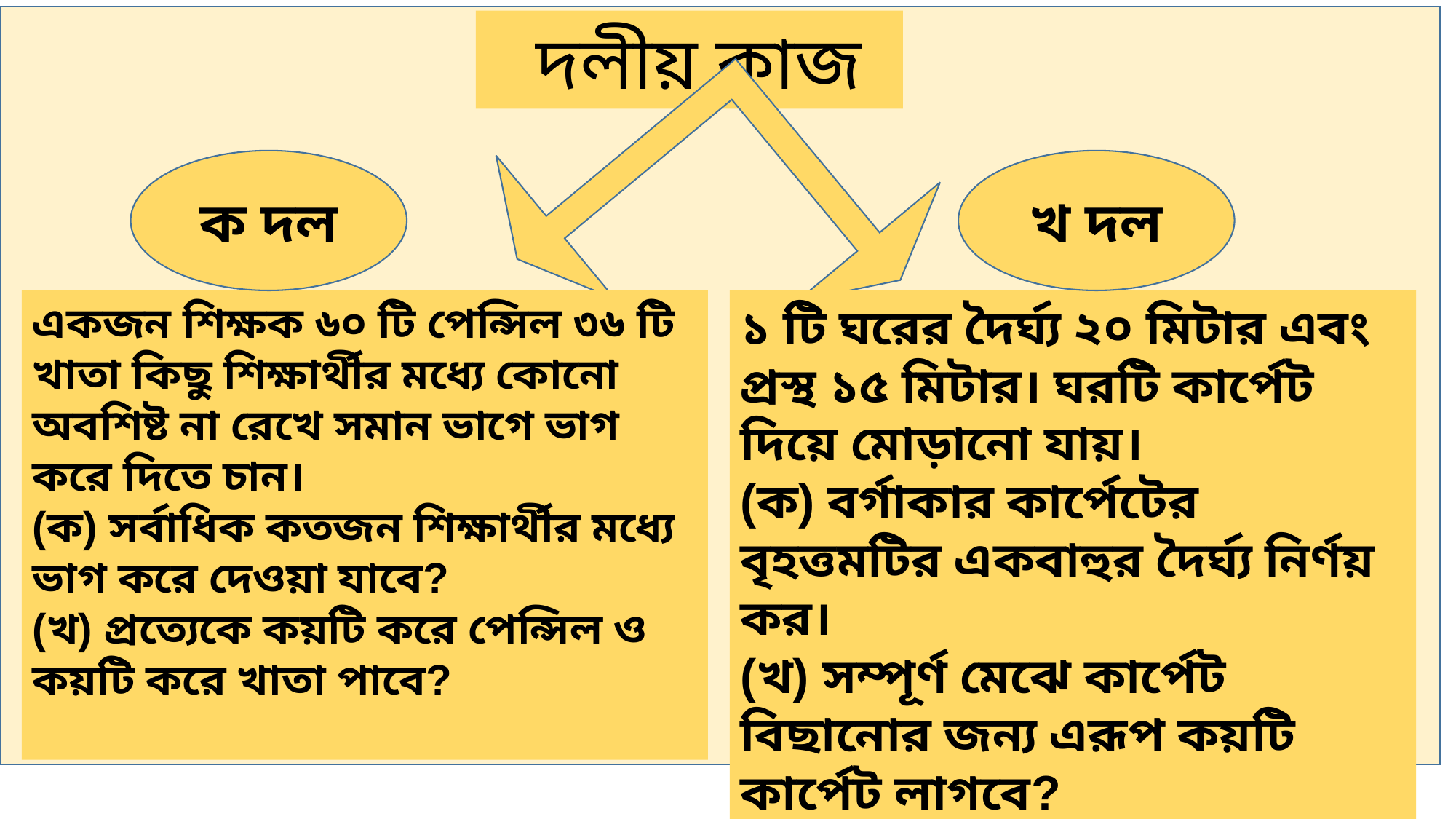

দলীয় কাজ

ক দল
খ দল
একজন শিক্ষক ৬০ টি পেন্সিল ৩৬ টি খাতা কিছু শিক্ষার্থীর মধ্যে কোনো অবশিষ্ট না রেখে সমান ভাগে ভাগ করে দিতে চান।
(ক) সর্বাধিক কতজন শিক্ষার্থীর মধ্যে ভাগ করে দেওয়া যাবে?
(খ) প্রত্যেকে কয়টি করে পেন্সিল ও কয়টি করে খাতা পাবে?

১ টি ঘরের দৈর্ঘ্য ২০ মিটার এবং প্রস্থ ১৫ মিটার। ঘরটি কার্পেট দিয়ে মোড়ানো যায়।
(ক) বর্গাকার কার্পেটের বৃহত্তমটির একবাহুর দৈর্ঘ্য নির্ণয় কর।
(খ) সম্পূর্ণ মেঝে কার্পেট বিছানোর জন্য এরূপ কয়টি কার্পেট লাগবে?